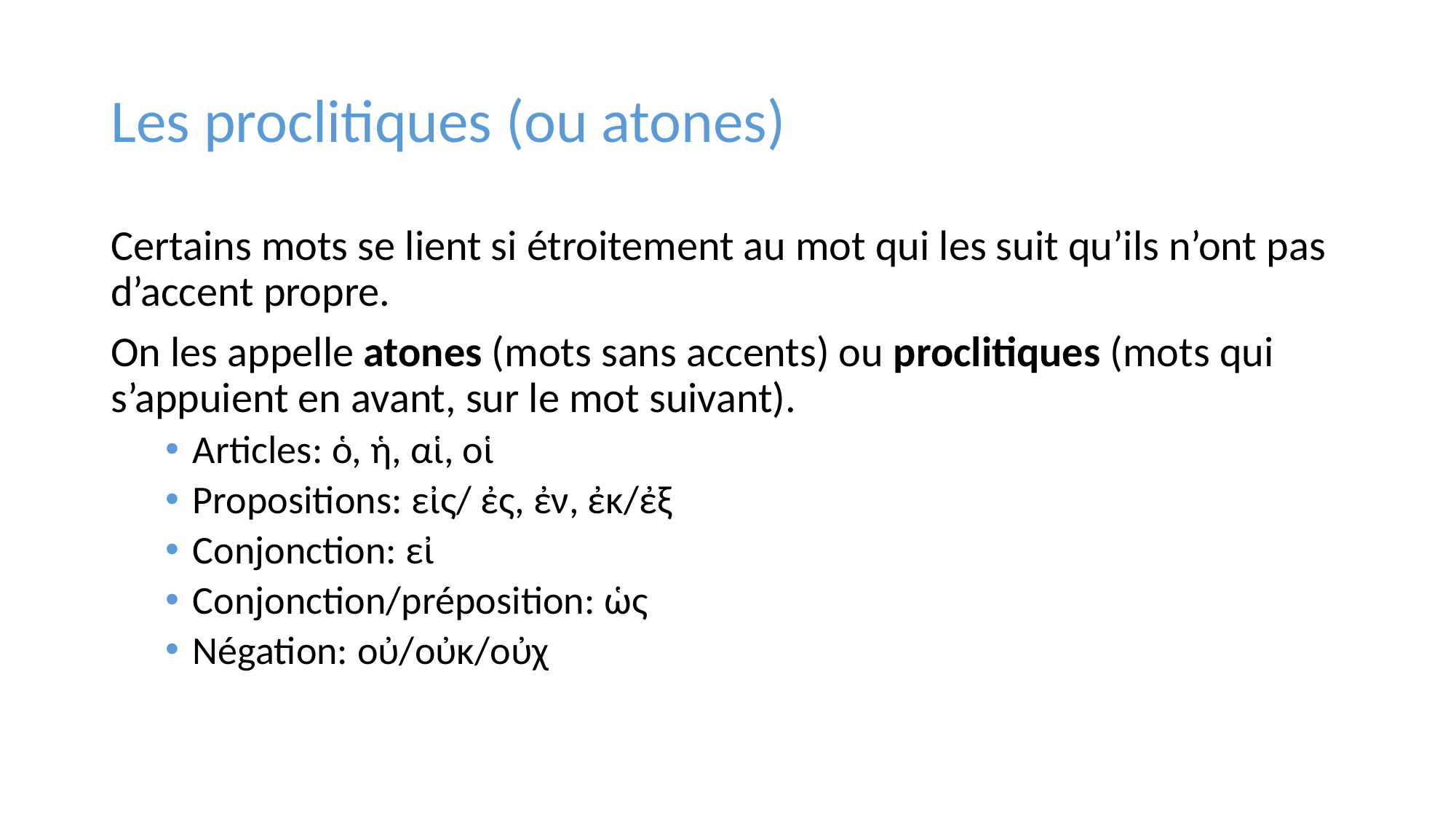

# Les proclitiques (ou atones)
Certains mots se lient si étroitement au mot qui les suit qu’ils n’ont pas d’accent propre.
On les appelle atones (mots sans accents) ou proclitiques (mots qui s’appuient en avant, sur le mot suivant).
Articles: ὁ, ἡ, αἱ, οἱ
Propositions: εἰς/ ἐς, ἐν, ἐκ/ἐξ
Conjonction: εἰ
Conjonction/préposition: ὡς
Négation: οὐ/οὐκ/οὐχ